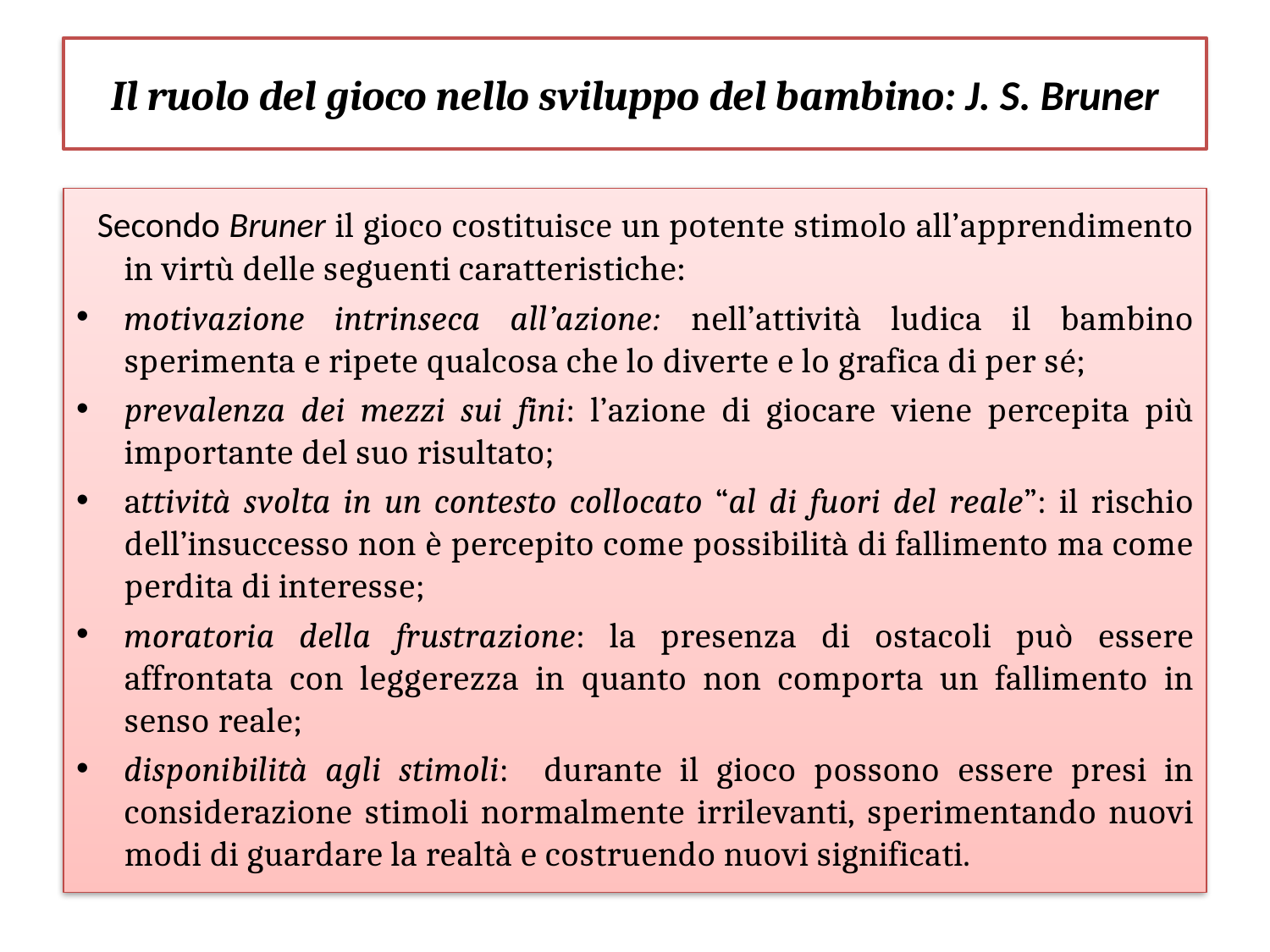

# 2. Le caratteristiche del gioco
Il ruolo del gioco nello sviluppo del bambino: J. S. Bruner
  Secondo Bruner il gioco costituisce un potente stimolo all’apprendimento in virtù delle seguenti caratteristiche:
motivazione intrinseca all’azione: nell’attività ludica il bambino sperimenta e ripete qualcosa che lo diverte e lo grafica di per sé;
prevalenza dei mezzi sui fini: l’azione di giocare viene percepita più importante del suo risultato;
attività svolta in un contesto collocato “al di fuori del reale”: il rischio dell’insuccesso non è percepito come possibilità di fallimento ma come perdita di interesse;
moratoria della frustrazione: la presenza di ostacoli può essere affrontata con leggerezza in quanto non comporta un fallimento in senso reale;
disponibilità agli stimoli:  durante il gioco possono essere presi in considerazione stimoli normalmente irrilevanti, sperimentando nuovi modi di guardare la realtà e costruendo nuovi significati.